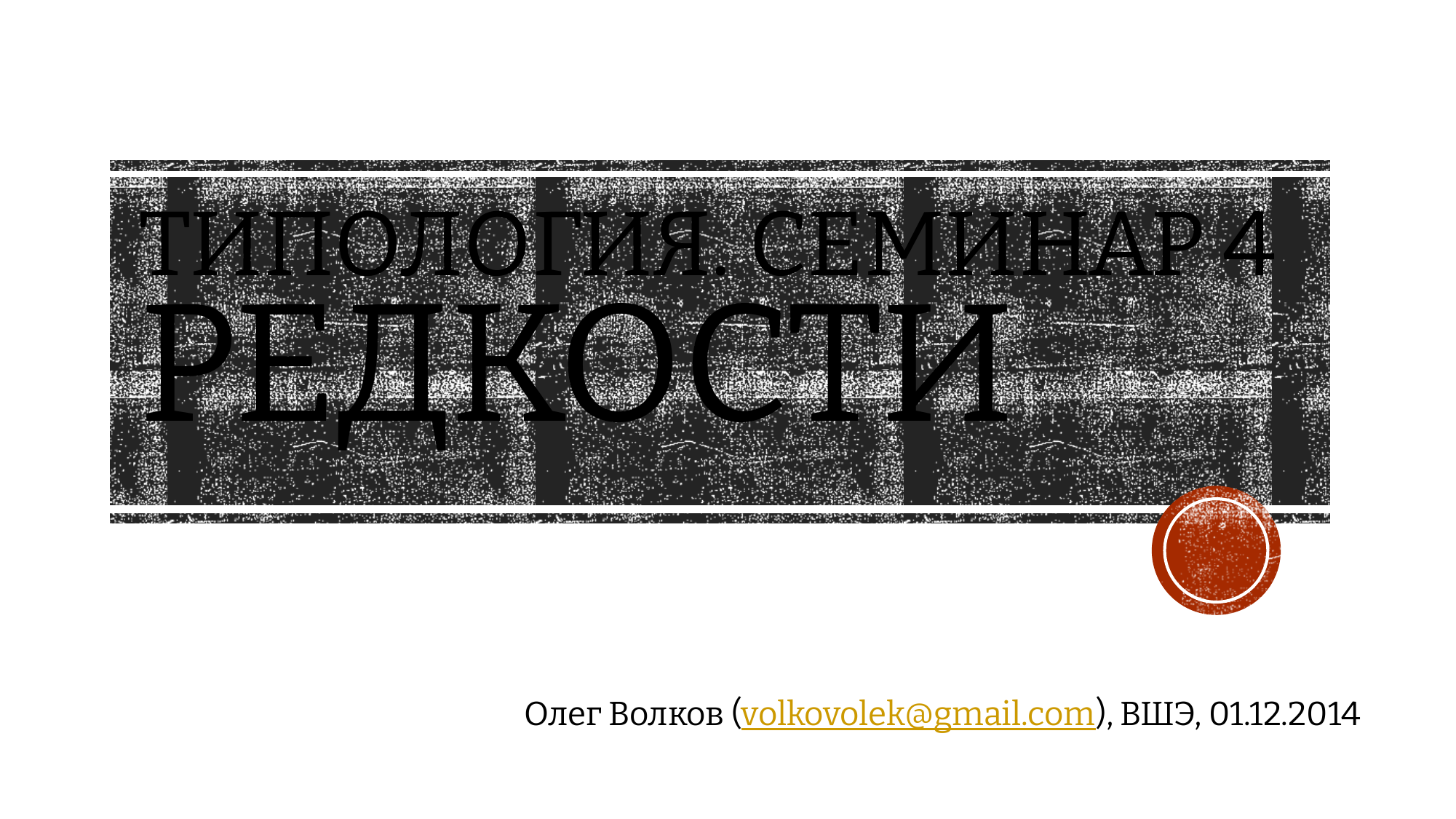

# Типология. Семинар 4 редкости
Олег Волков (volkovolek@gmail.com), ВШЭ, 01.12.2014